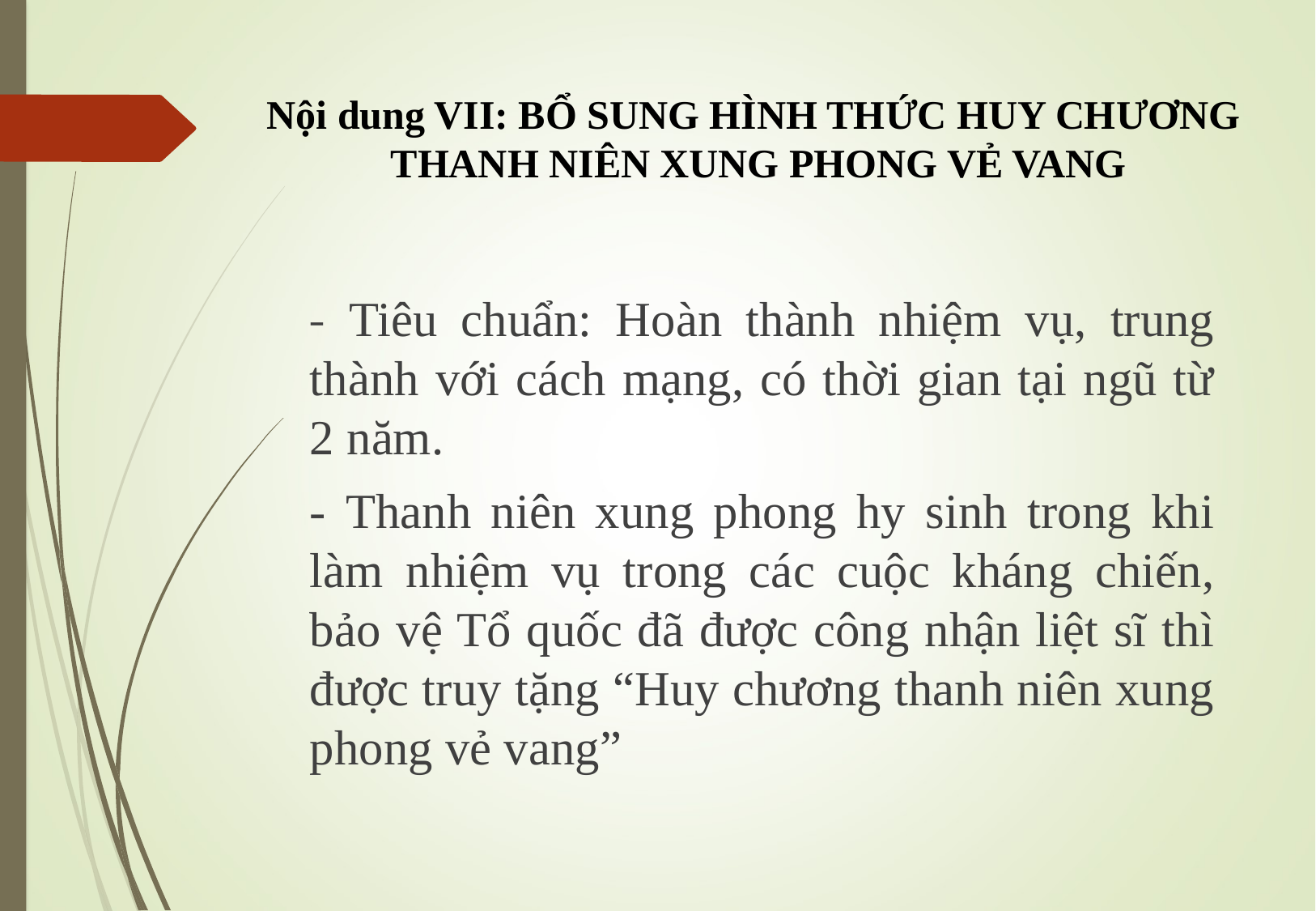

# Nội dung VII: BỔ SUNG HÌNH THỨC HUY CHƯƠNG THANH NIÊN XUNG PHONG VẺ VANG

	- Tiêu chuẩn: Hoàn thành nhiệm vụ, trung thành với cách mạng, có thời gian tại ngũ từ 2 năm.
	- Thanh niên xung phong hy sinh trong khi làm nhiệm vụ trong các cuộc kháng chiến, bảo vệ Tổ quốc đã được công nhận liệt sĩ thì được truy tặng “Huy chương thanh niên xung phong vẻ vang”